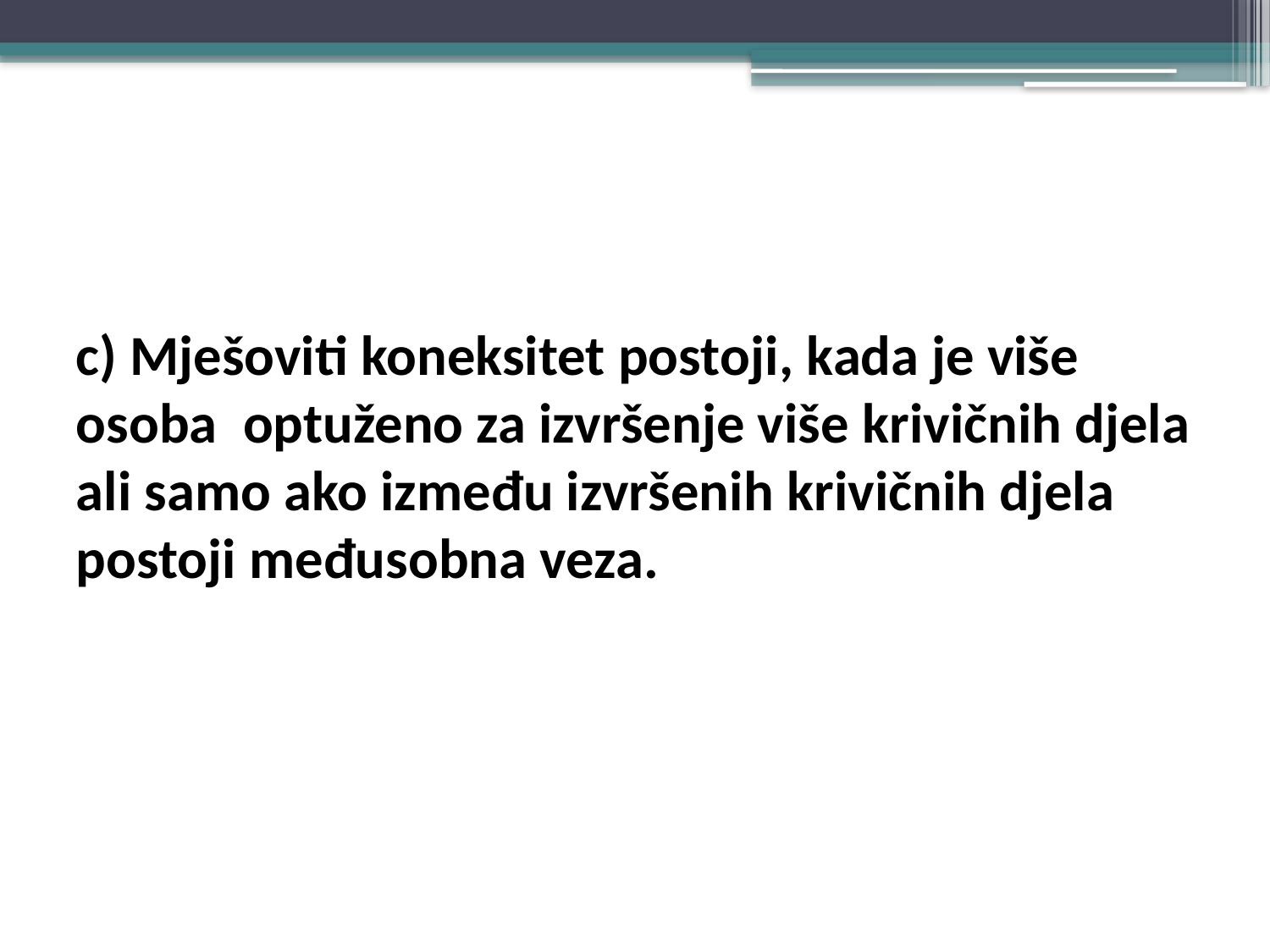

#
c) Mješoviti koneksitet postoji, kada je više osoba  optuženo za izvršenje više krivičnih djela ali samo ako između izvršenih krivičnih djela postoji međusobna veza.